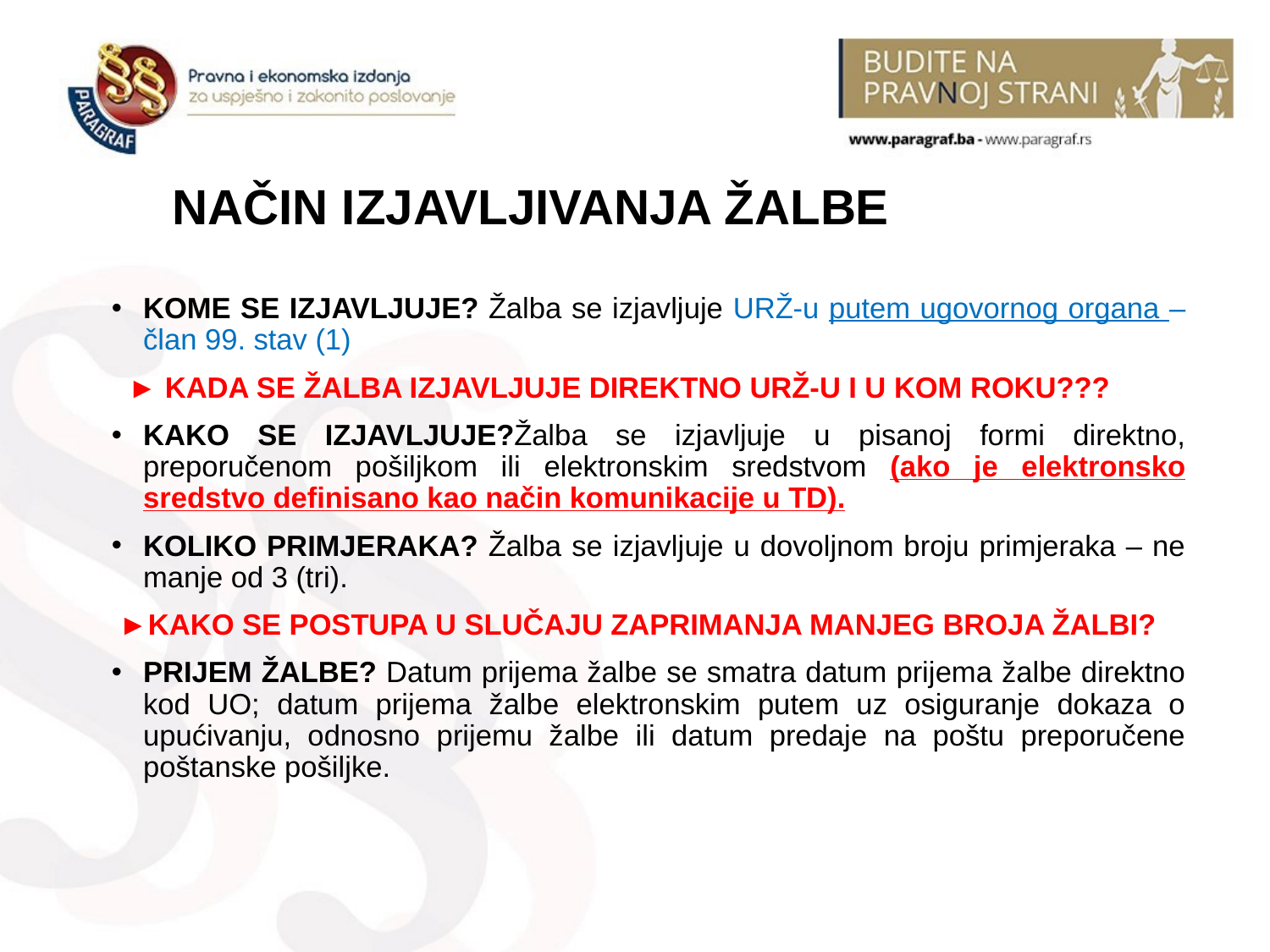

# NAČIN IZJAVLJIVANJA ŽALBE
KOME SE IZJAVLJUJE? Žalba se izjavljuje URŽ-u putem ugovornog organa – član 99. stav (1)
  ► KADA SE ŽALBA IZJAVLJUJE DIREKTNO URŽ-U I U KOM ROKU???
KAKO SE IZJAVLJUJE?Žalba se izjavljuje u pisanoj formi direktno, preporučenom pošiljkom ili elektronskim sredstvom (ako je elektronsko sredstvo definisano kao način komunikacije u TD).
KOLIKO PRIMJERAKA? Žalba se izjavljuje u dovoljnom broju primjeraka – ne manje od 3 (tri).
 ►KAKO SE POSTUPA U SLUČAJU ZAPRIMANJA MANJEG BROJA ŽALBI?
PRIJEM ŽALBE? Datum prijema žalbe se smatra datum prijema žalbe direktno kod UO; datum prijema žalbe elektronskim putem uz osiguranje dokaza o upućivanju, odnosno prijemu žalbe ili datum predaje na poštu preporučene poštanske pošiljke.